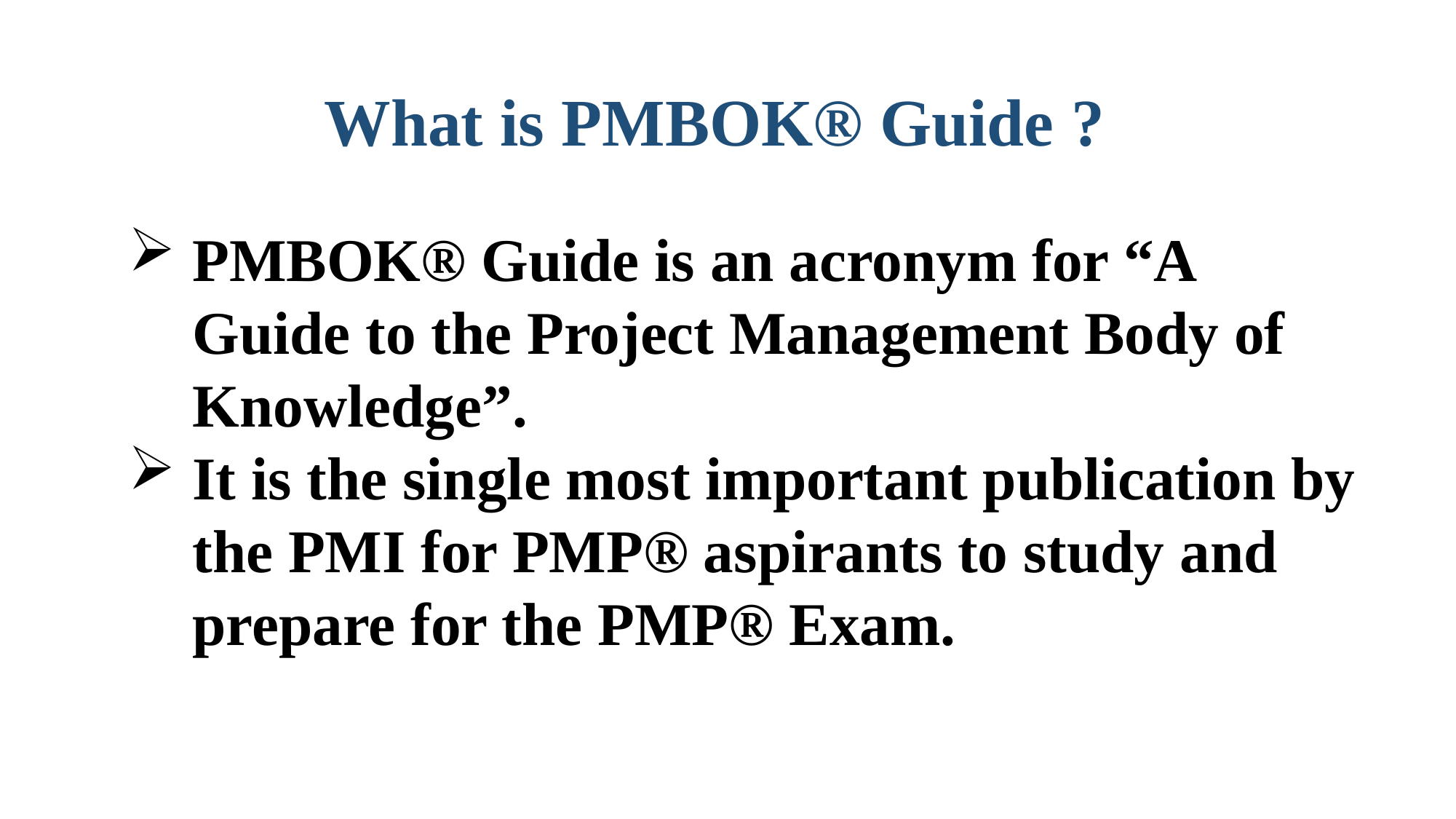

What is PMBOK® Guide ?
PMBOK® Guide is an acronym for “A Guide to the Project Management Body of Knowledge”.
It is the single most important publication by the PMI for PMP® aspirants to study and prepare for the PMP® Exam.